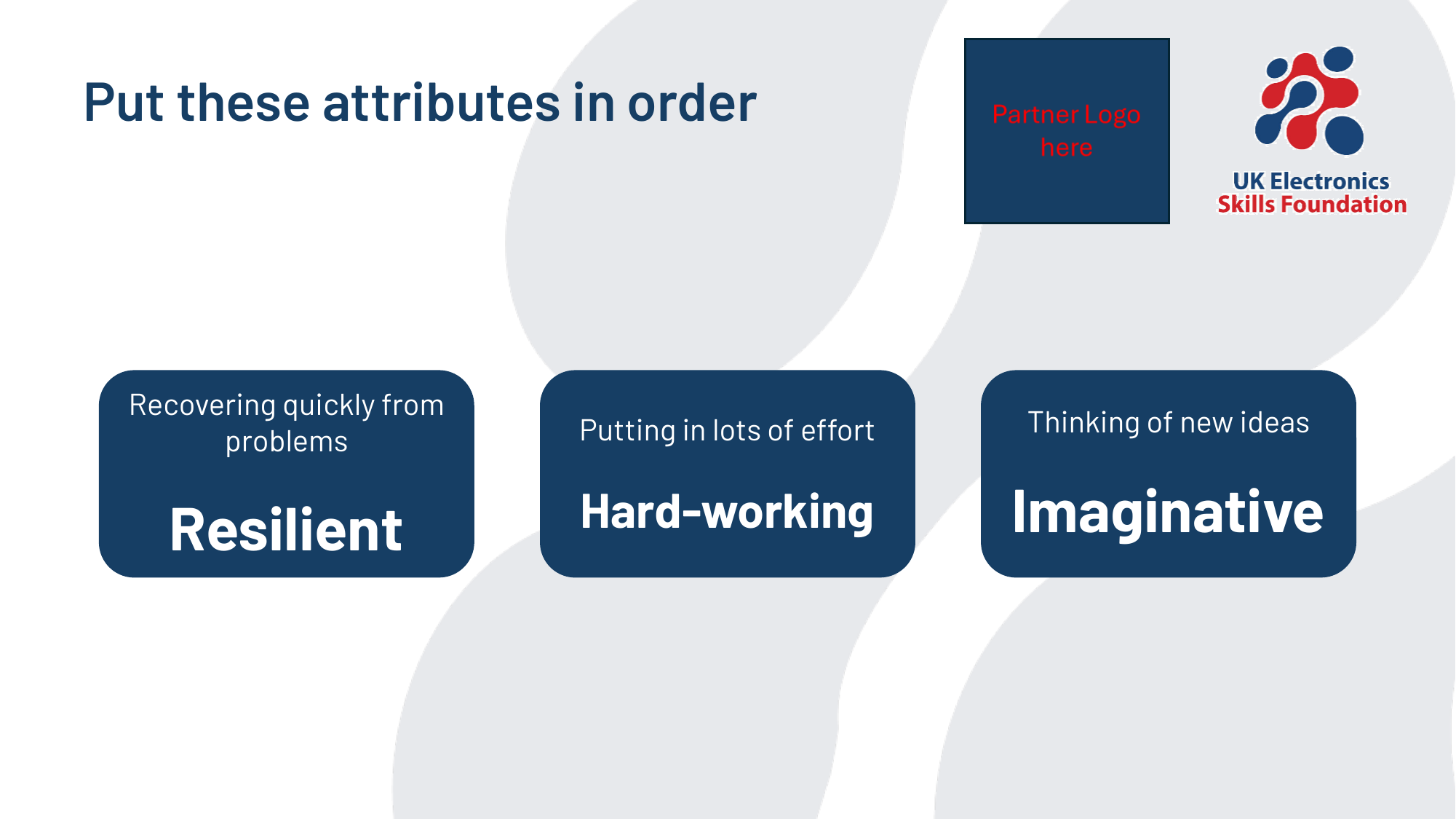

Put these attributes in order
Recovering quickly from problems

Resilient
Putting in lots of effort

Hard-working
Thinking of new ideas

Imaginative